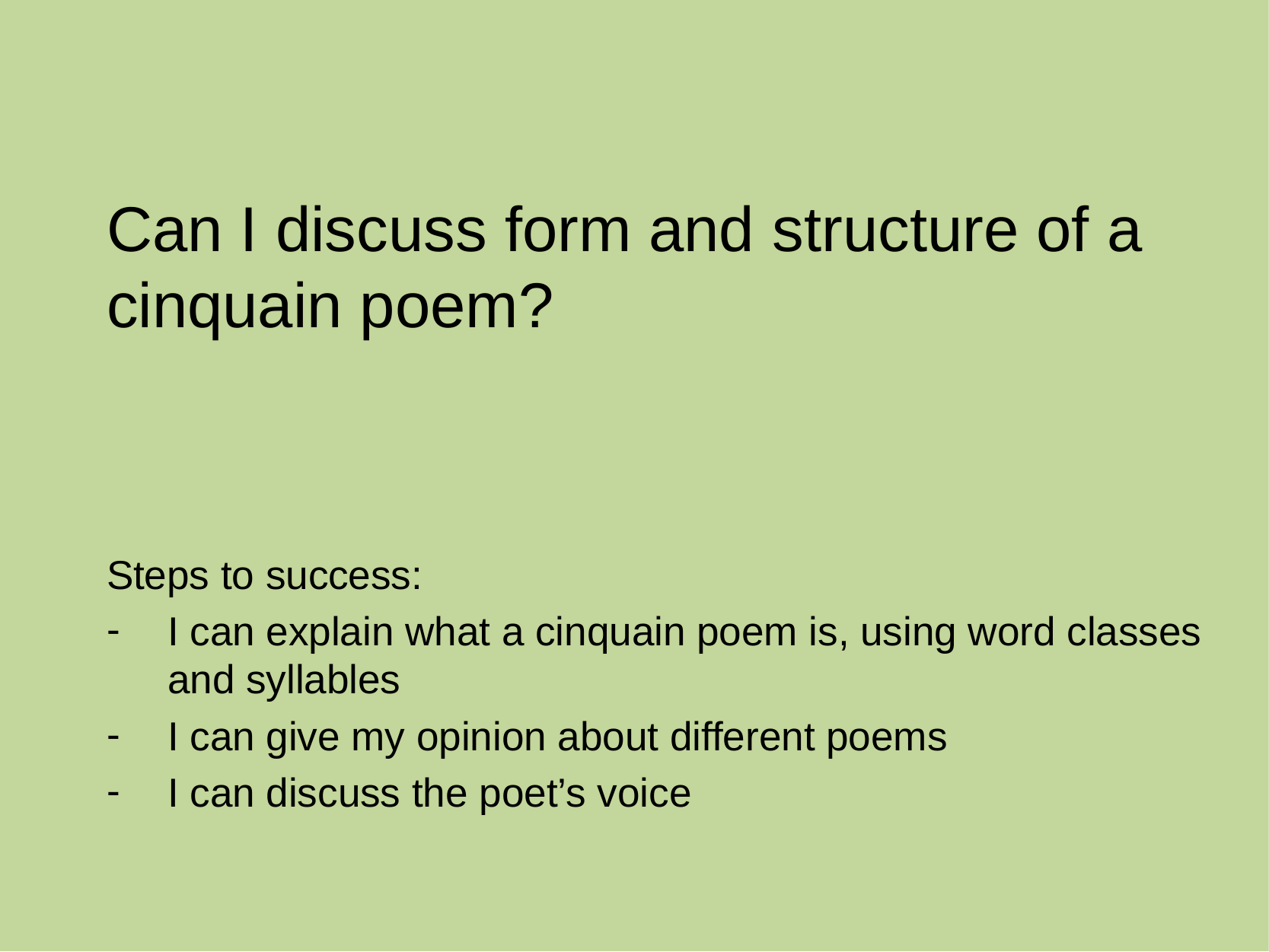

# Can I discuss form and structure of a cinquain poem?
Steps to success:
I can explain what a cinquain poem is, using word classes and syllables
I can give my opinion about different poems
I can discuss the poet’s voice